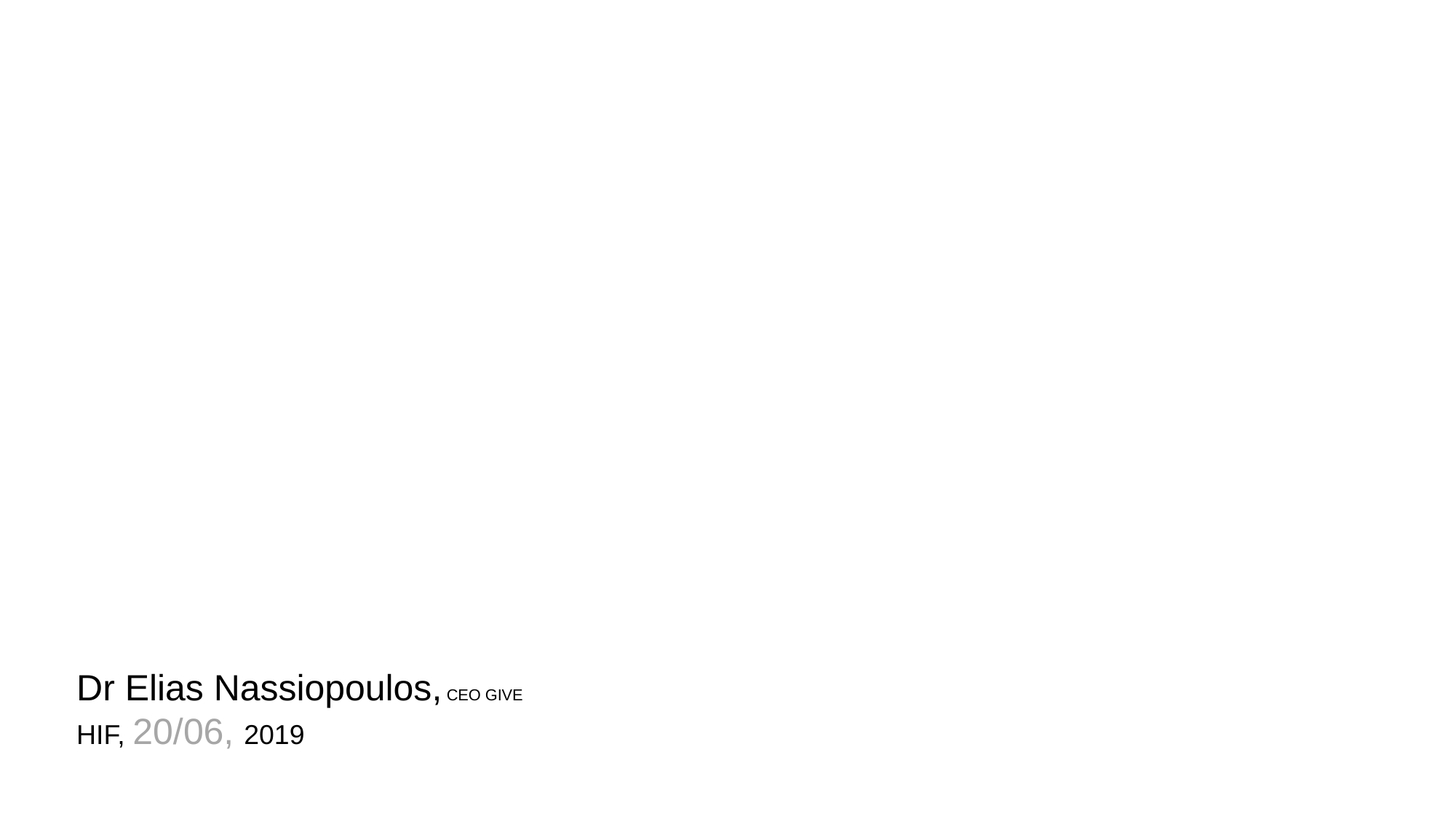

Dr Elias Nassiopoulos,CEO GIVE
HIF, 20/06, 2019